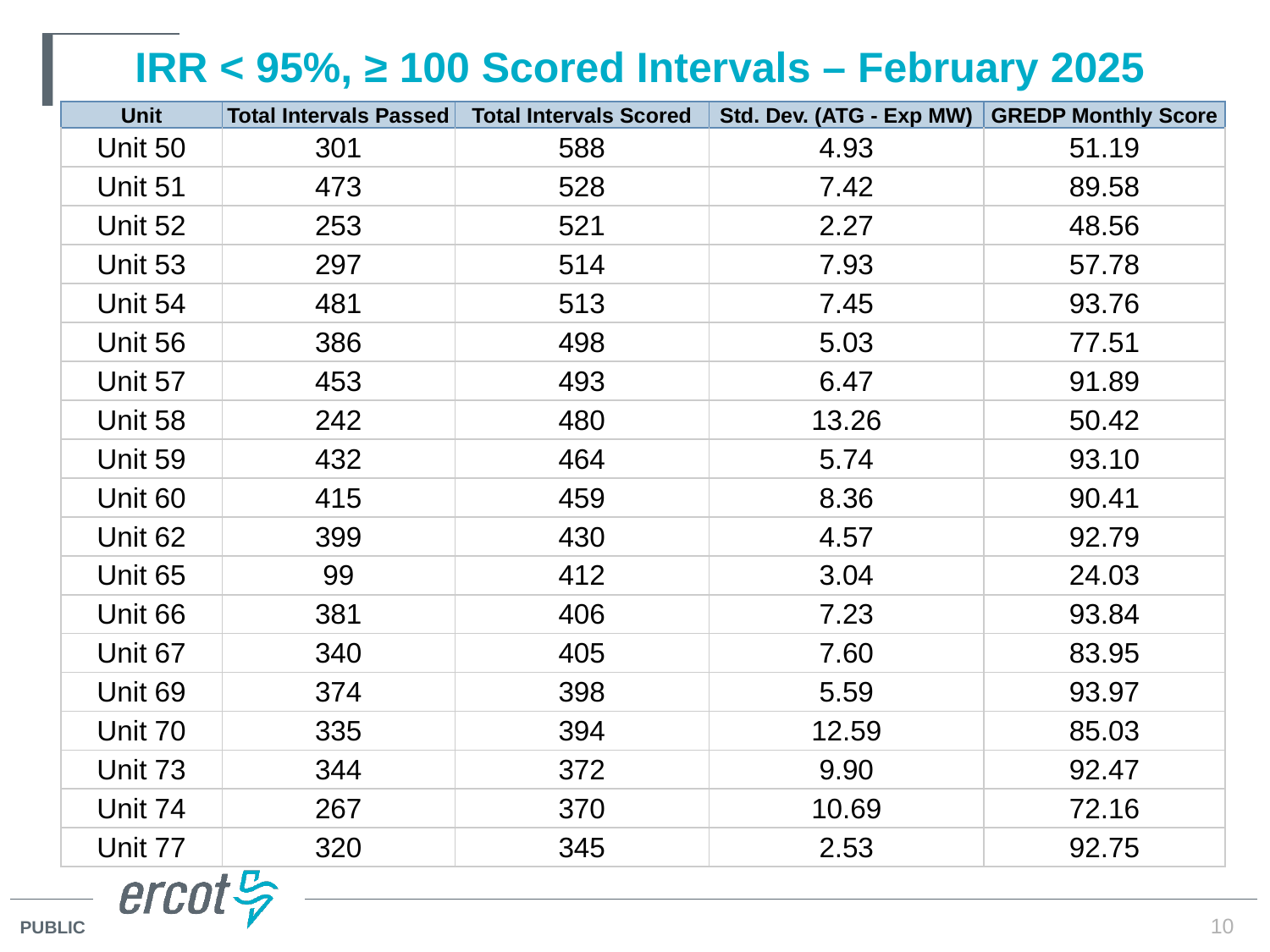

# IRR < 95%, ≥ 100 Scored Intervals – February 2025
| Unit | Total Intervals Passed | Total Intervals Scored | Std. Dev. (ATG - Exp MW) | GREDP Monthly Score |
| --- | --- | --- | --- | --- |
| Unit 50 | 301 | 588 | 4.93 | 51.19 |
| Unit 51 | 473 | 528 | 7.42 | 89.58 |
| Unit 52 | 253 | 521 | 2.27 | 48.56 |
| Unit 53 | 297 | 514 | 7.93 | 57.78 |
| Unit 54 | 481 | 513 | 7.45 | 93.76 |
| Unit 56 | 386 | 498 | 5.03 | 77.51 |
| Unit 57 | 453 | 493 | 6.47 | 91.89 |
| Unit 58 | 242 | 480 | 13.26 | 50.42 |
| Unit 59 | 432 | 464 | 5.74 | 93.10 |
| Unit 60 | 415 | 459 | 8.36 | 90.41 |
| Unit 62 | 399 | 430 | 4.57 | 92.79 |
| Unit 65 | 99 | 412 | 3.04 | 24.03 |
| Unit 66 | 381 | 406 | 7.23 | 93.84 |
| Unit 67 | 340 | 405 | 7.60 | 83.95 |
| Unit 69 | 374 | 398 | 5.59 | 93.97 |
| Unit 70 | 335 | 394 | 12.59 | 85.03 |
| Unit 73 | 344 | 372 | 9.90 | 92.47 |
| Unit 74 | 267 | 370 | 10.69 | 72.16 |
| Unit 77 | 320 | 345 | 2.53 | 92.75 |
10